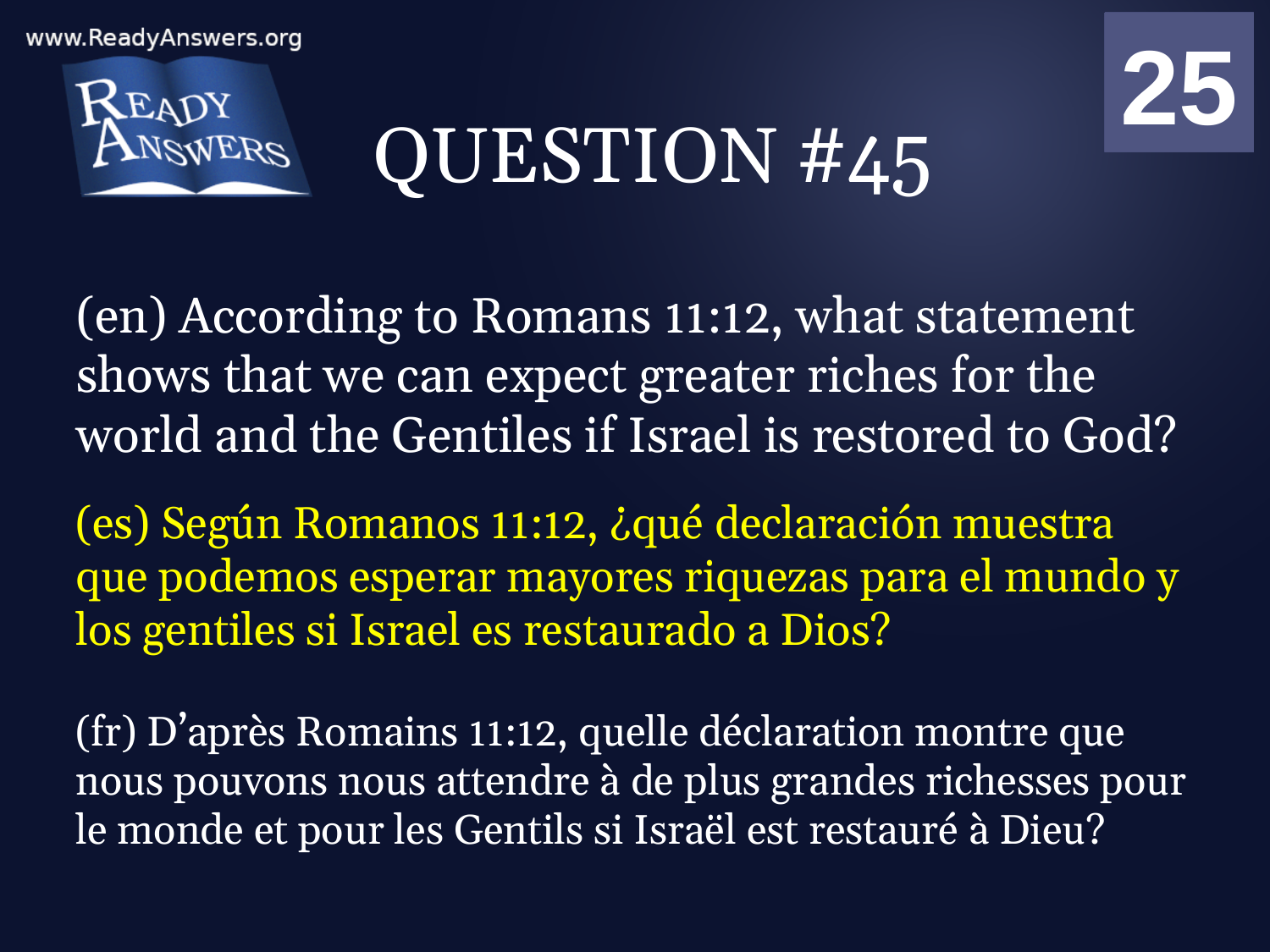

01
02
03
04
05
06
07
08
09
10
11
12
13
14
15
16
17
18
19
20
21
22
23
24
25
00
# QUESTION #45
(en) According to Romans 11:12, what statement shows that we can expect greater riches for the world and the Gentiles if Israel is restored to God?
(es) Según Romanos 11:12, ¿qué declaración muestra que podemos esperar mayores riquezas para el mundo y los gentiles si Israel es restaurado a Dios?
(fr) D’après Romains 11:12, quelle déclaration montre que nous pouvons nous attendre à de plus grandes richesses pour le monde et pour les Gentils si Israël est restauré à Dieu?